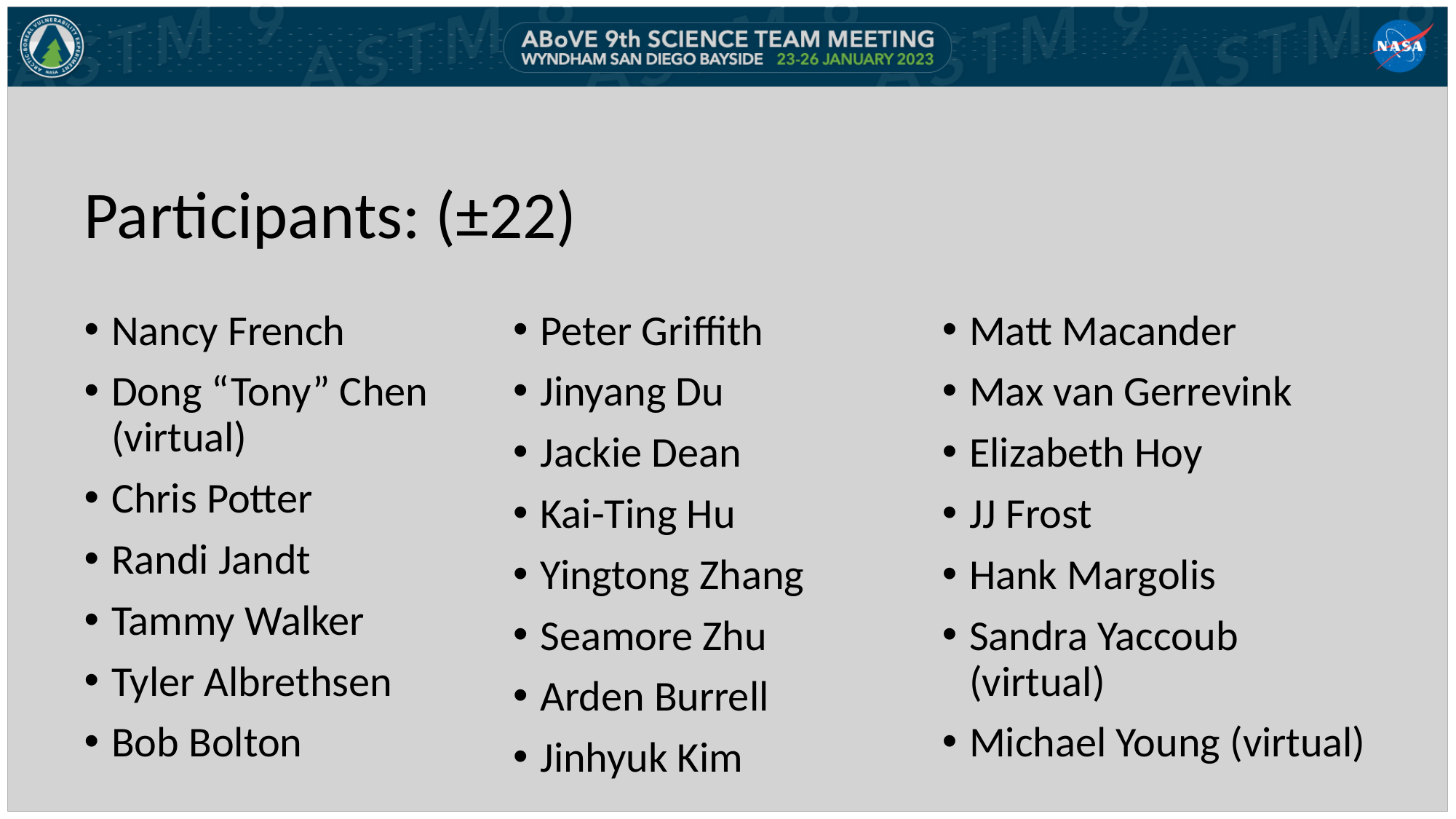

# Participants: (±22)
Nancy French
Dong “Tony” Chen (virtual)
Chris Potter
Randi Jandt
Tammy Walker
Tyler Albrethsen
Bob Bolton

Peter Griffith
Jinyang Du
Jackie Dean
Kai-Ting Hu
Yingtong Zhang
Seamore Zhu
Arden Burrell
Jinhyuk Kim

Matt Macander
Max van Gerrevink
Elizabeth Hoy
JJ Frost
Hank Margolis
Sandra Yaccoub (virtual)
Michael Young (virtual)